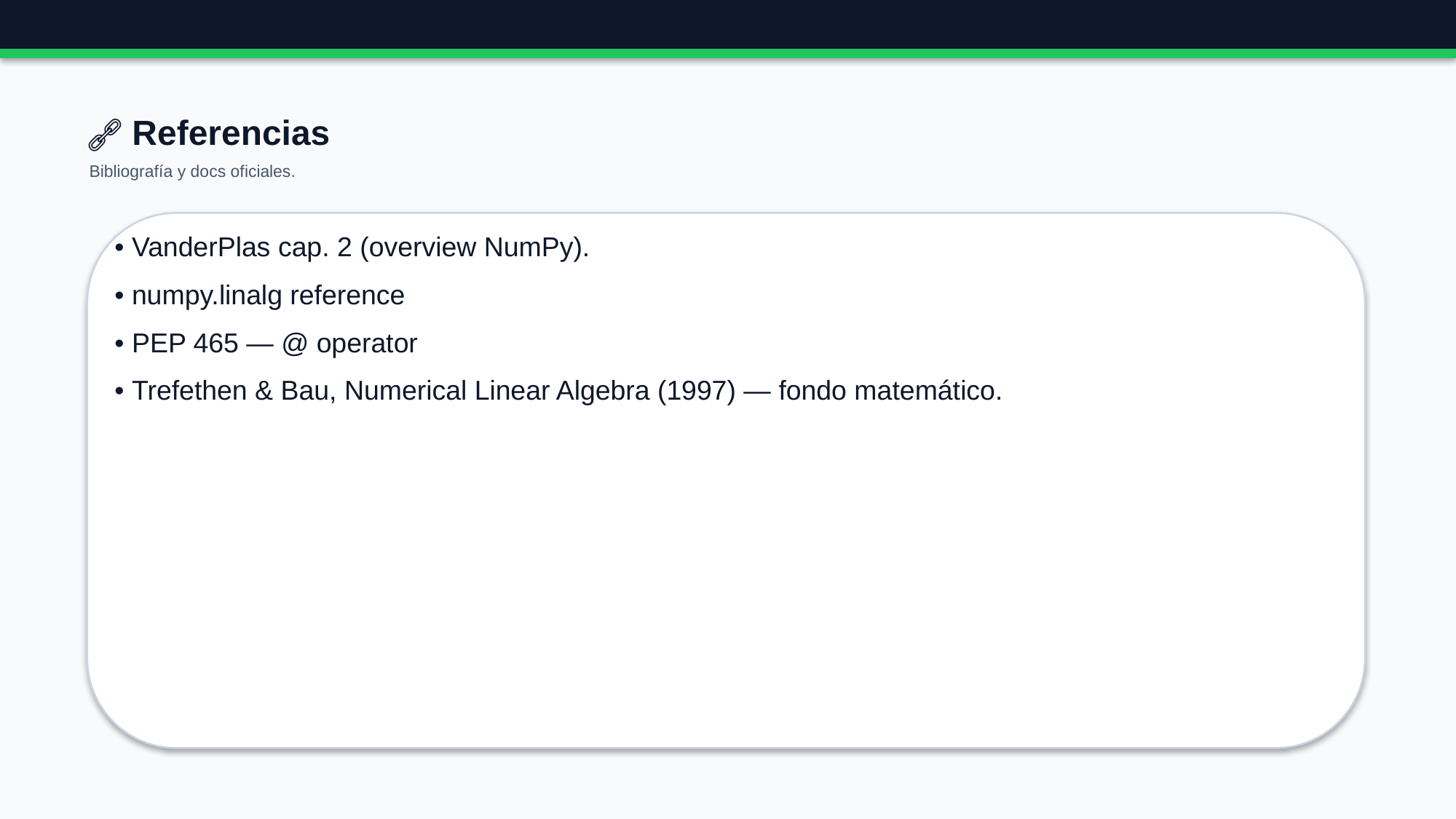

🔗 Referencias
Bibliografía y docs oficiales.

• VanderPlas cap. 2 (overview NumPy).
• numpy.linalg reference
• PEP 465 — @ operator
• Trefethen & Bau, Numerical Linear Algebra (1997) — fondo matemático.